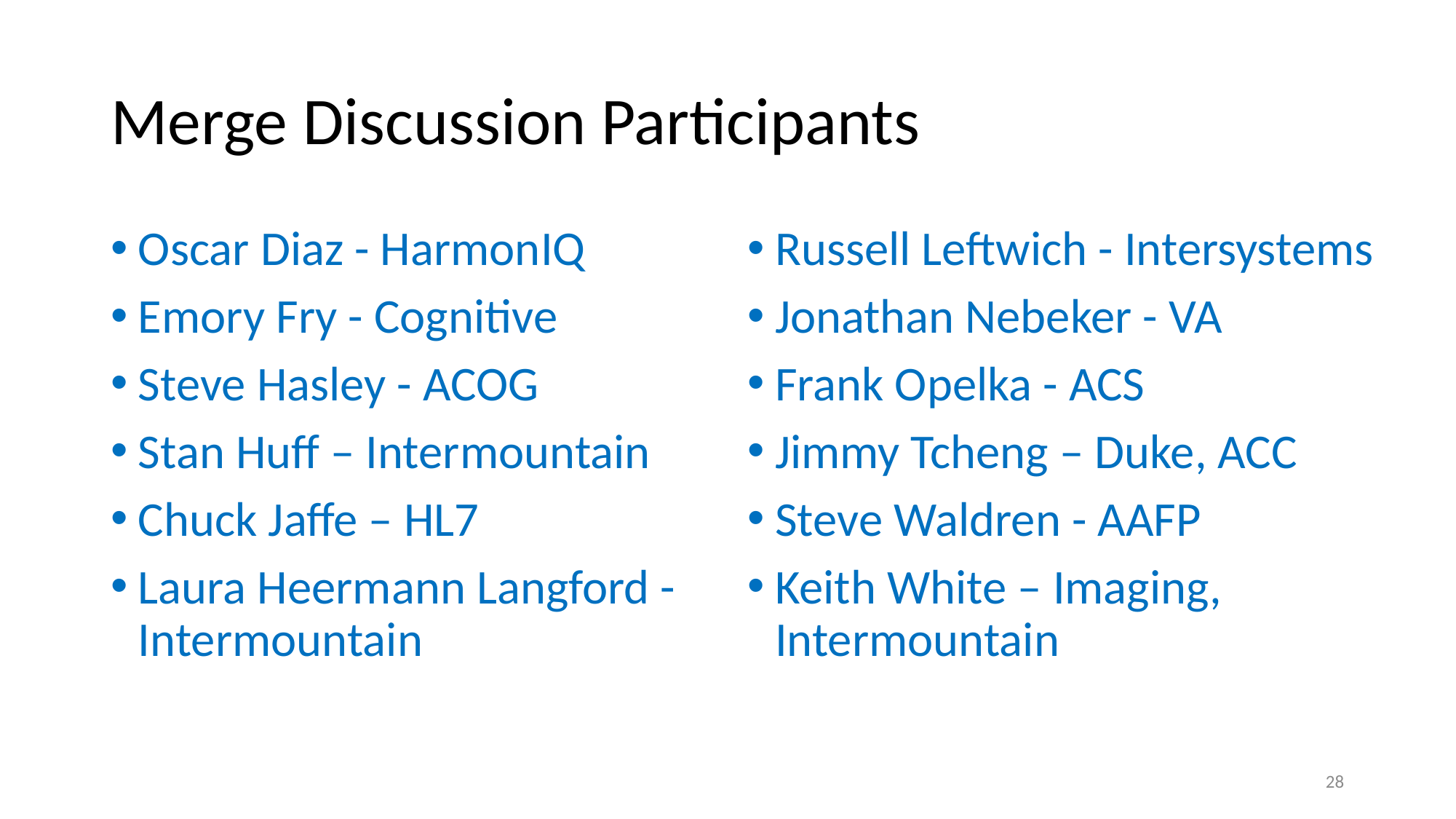

# Merge Discussion Participants
Oscar Diaz - HarmonIQ
Emory Fry - Cognitive
Steve Hasley - ACOG
Stan Huff – Intermountain
Chuck Jaffe – HL7
Laura Heermann Langford - Intermountain

Russell Leftwich - Intersystems
Jonathan Nebeker - VA
Frank Opelka - ACS
Jimmy Tcheng – Duke, ACC
Steve Waldren - AAFP
Keith White – Imaging, Intermountain
28